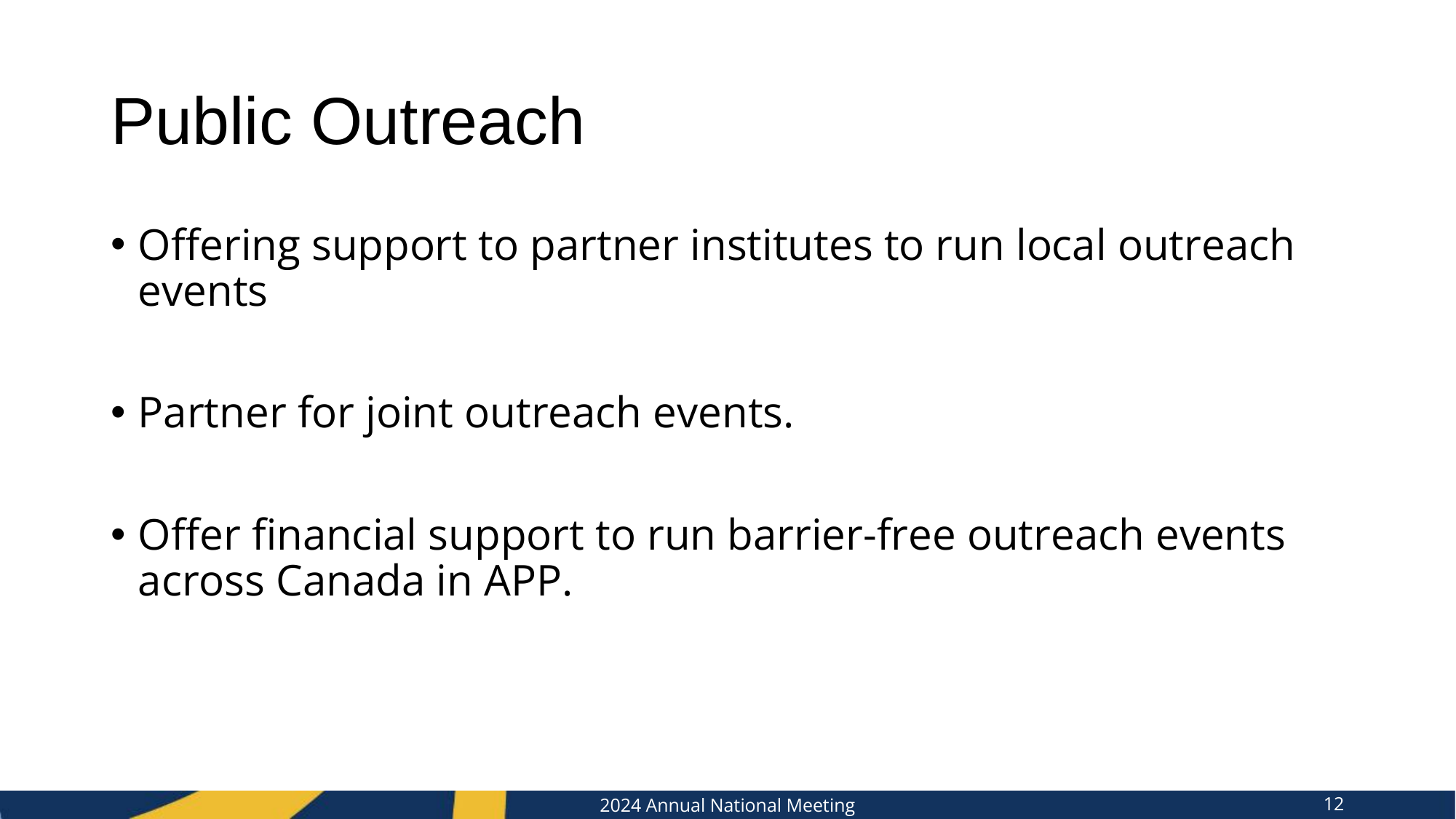

# Public Outreach
Offering support to partner institutes to run local outreach events

Partner for joint outreach events.

Offer financial support to run barrier-free outreach events across Canada in APP.
12
2024 Annual National Meeting